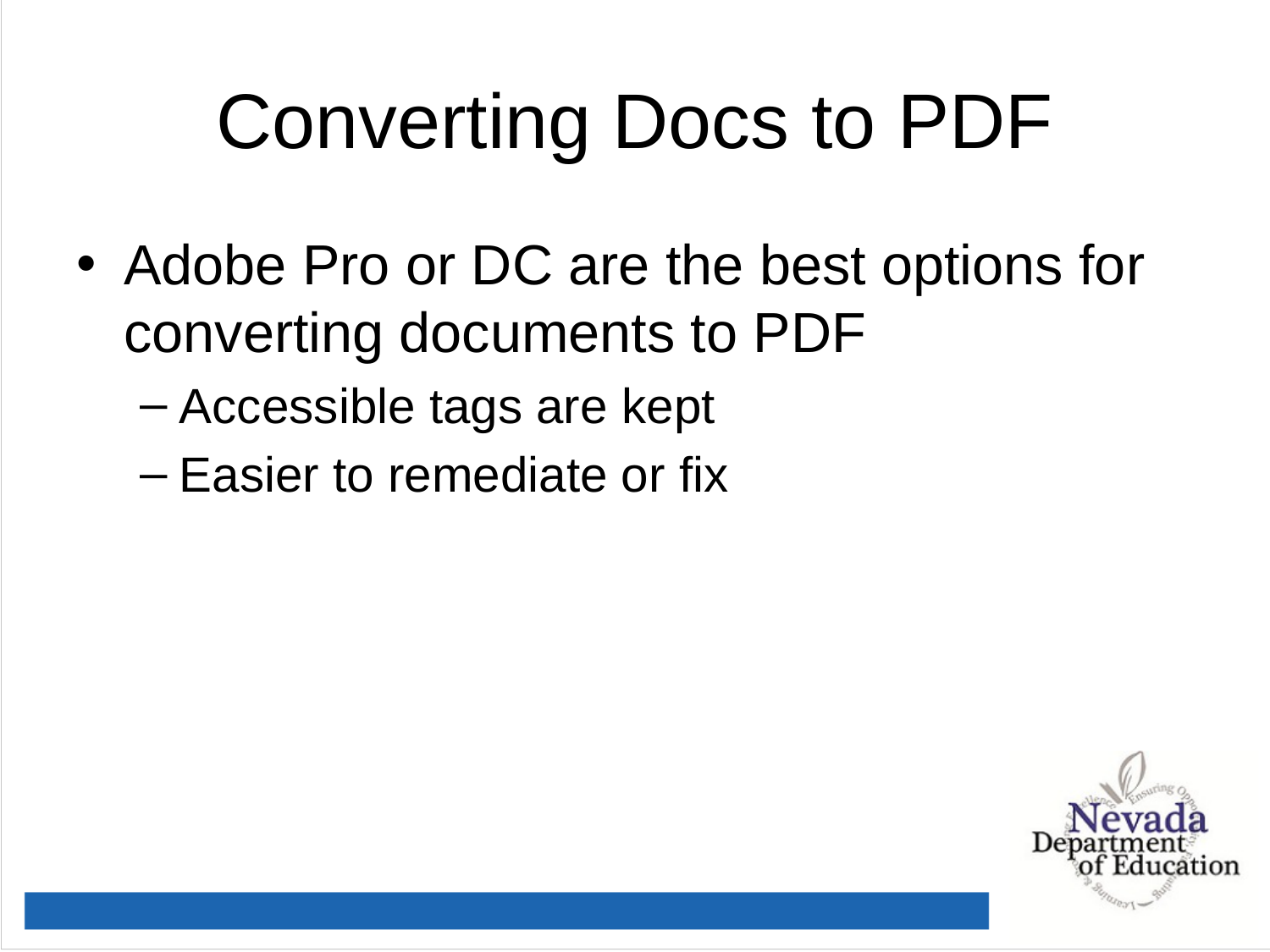

# Converting Docs to PDF
Adobe Pro or DC are the best options for converting documents to PDF
Accessible tags are kept
Easier to remediate or fix